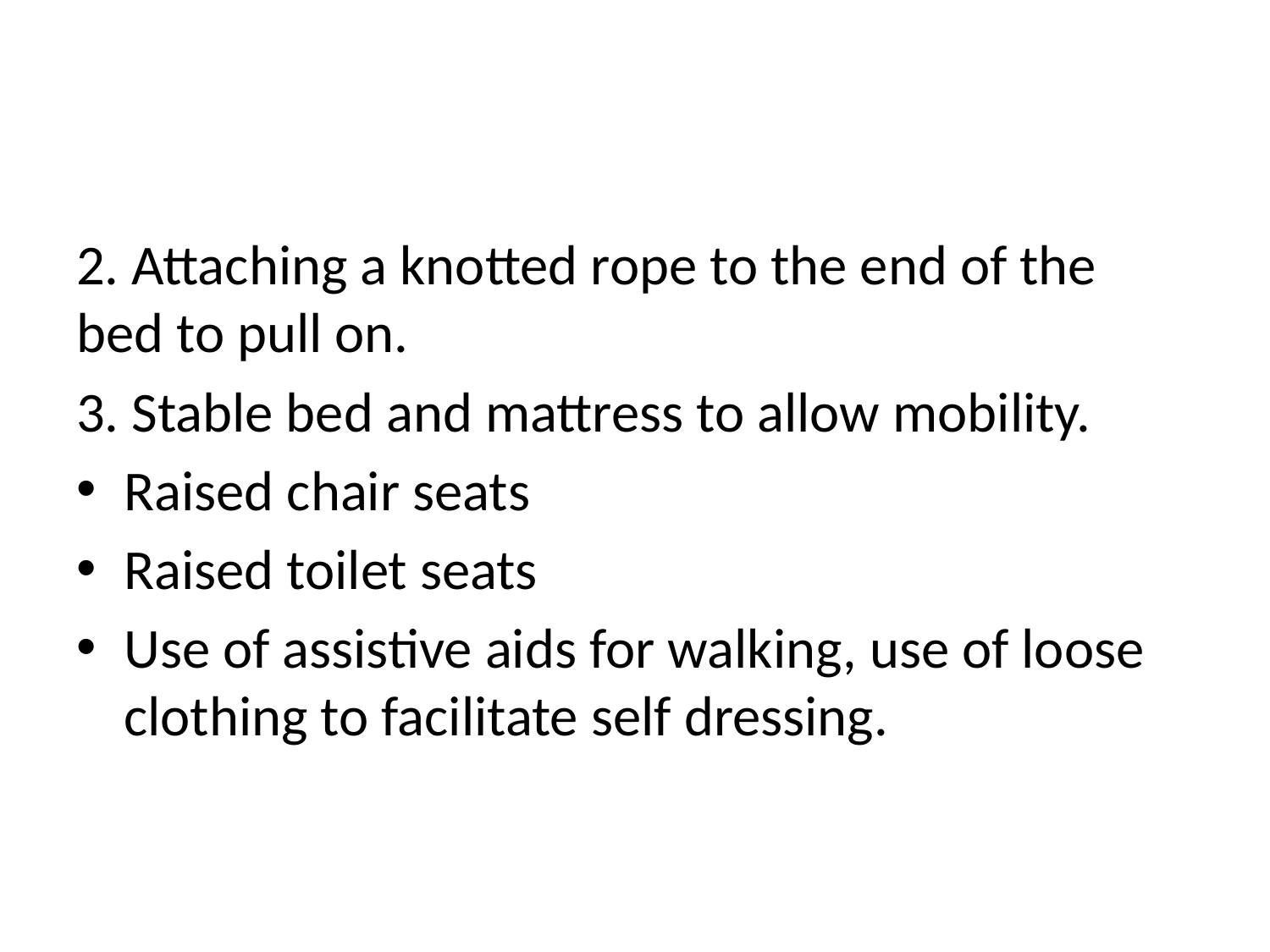

#
2. Attaching a knotted rope to the end of the bed to pull on.
3. Stable bed and mattress to allow mobility.
Raised chair seats
Raised toilet seats
Use of assistive aids for walking, use of loose clothing to facilitate self dressing.